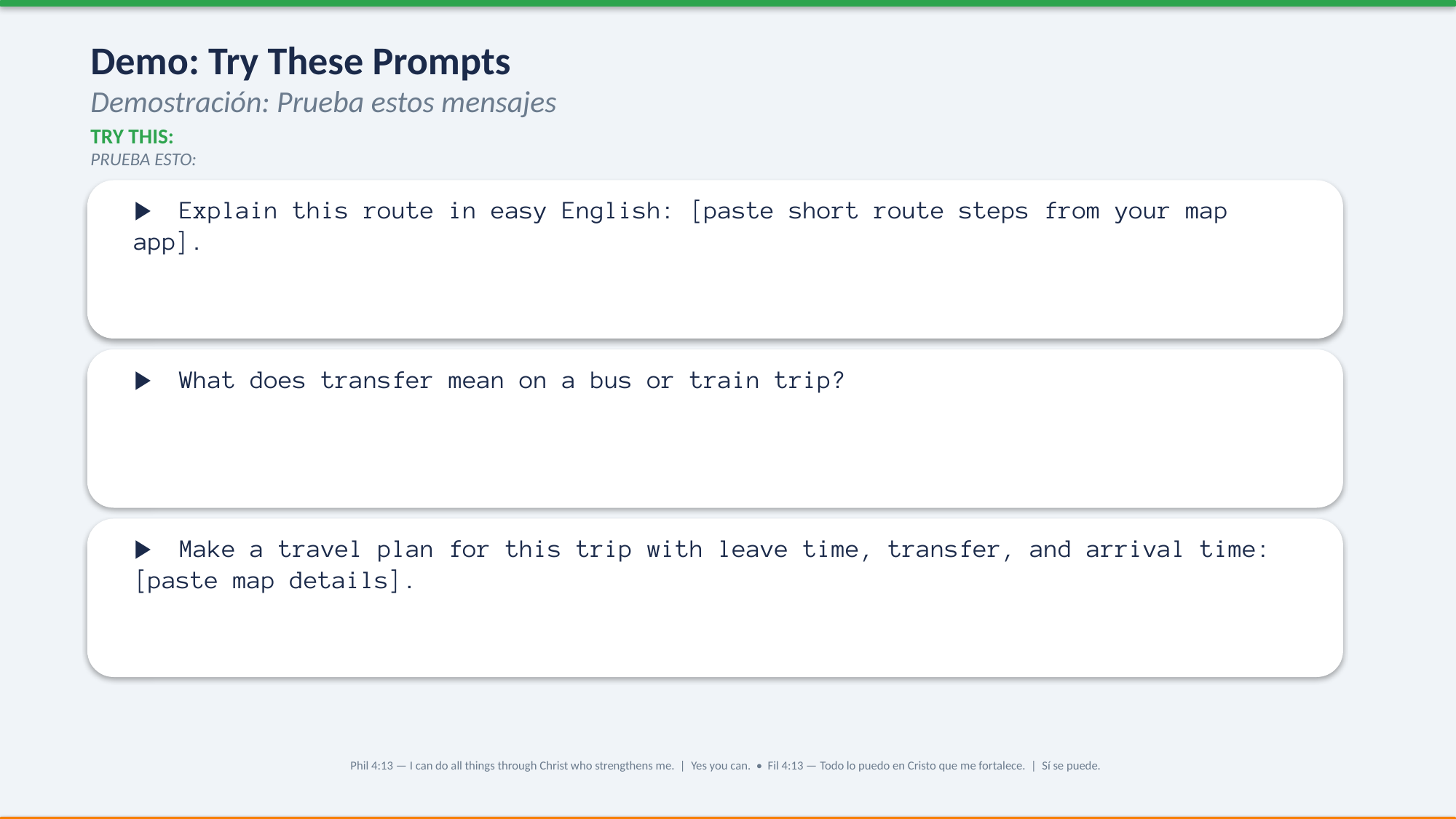

Demo: Try These Prompts
Demostración: Prueba estos mensajes
TRY THIS:
PRUEBA ESTO:

▶  Explain this route in easy English: [paste short route steps from your map app].

▶  What does transfer mean on a bus or train trip?

▶  Make a travel plan for this trip with leave time, transfer, and arrival time: [paste map details].
Phil 4:13 — I can do all things through Christ who strengthens me.  |  Yes you can.  •  Fil 4:13 — Todo lo puedo en Cristo que me fortalece.  |  Sí se puede.